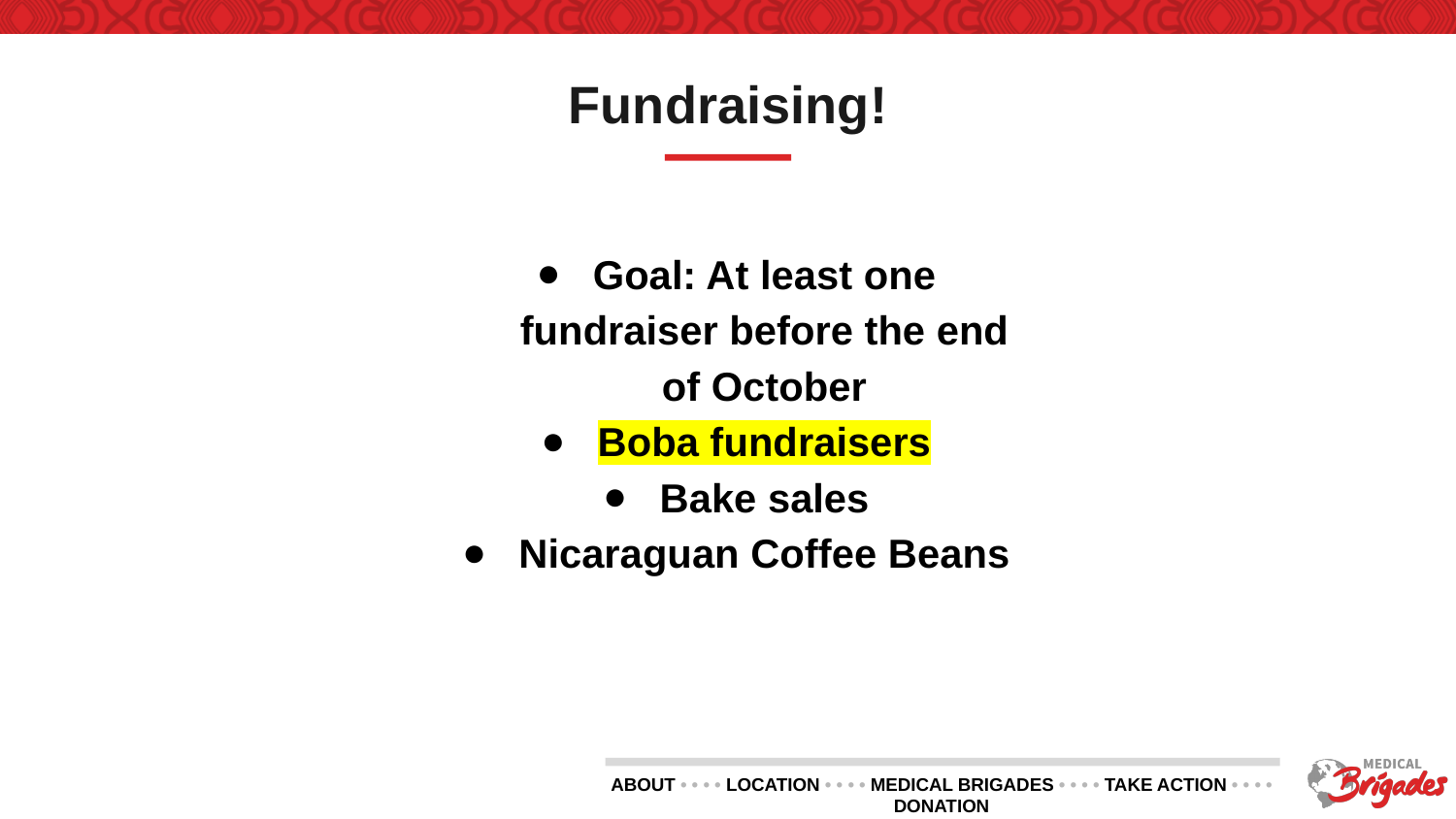

# Fundraising!
Goal: At least one fundraiser before the end of October
Boba fundraisers
Bake sales
Nicaraguan Coffee Beans